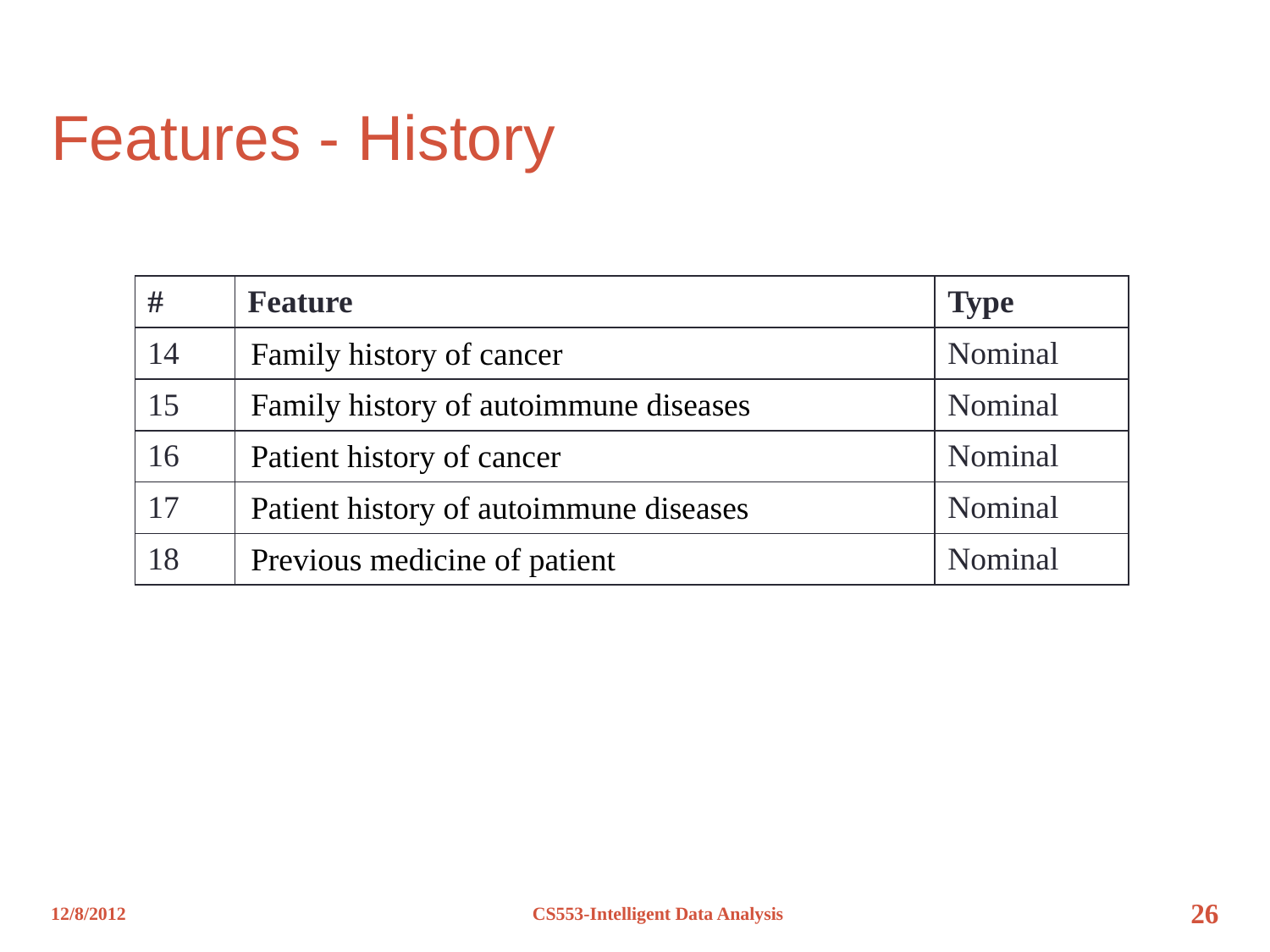

# Features - History
| # | Feature | Type |
| --- | --- | --- |
| 14 | Family history of cancer | Nominal |
| 15 | Family history of autoimmune diseases | Nominal |
| 16 | Patient history of cancer | Nominal |
| 17 | Patient history of autoimmune diseases | Nominal |
| 18 | Previous medicine of patient | Nominal |
12/8/2012
CS553-Intelligent Data Analysis
26